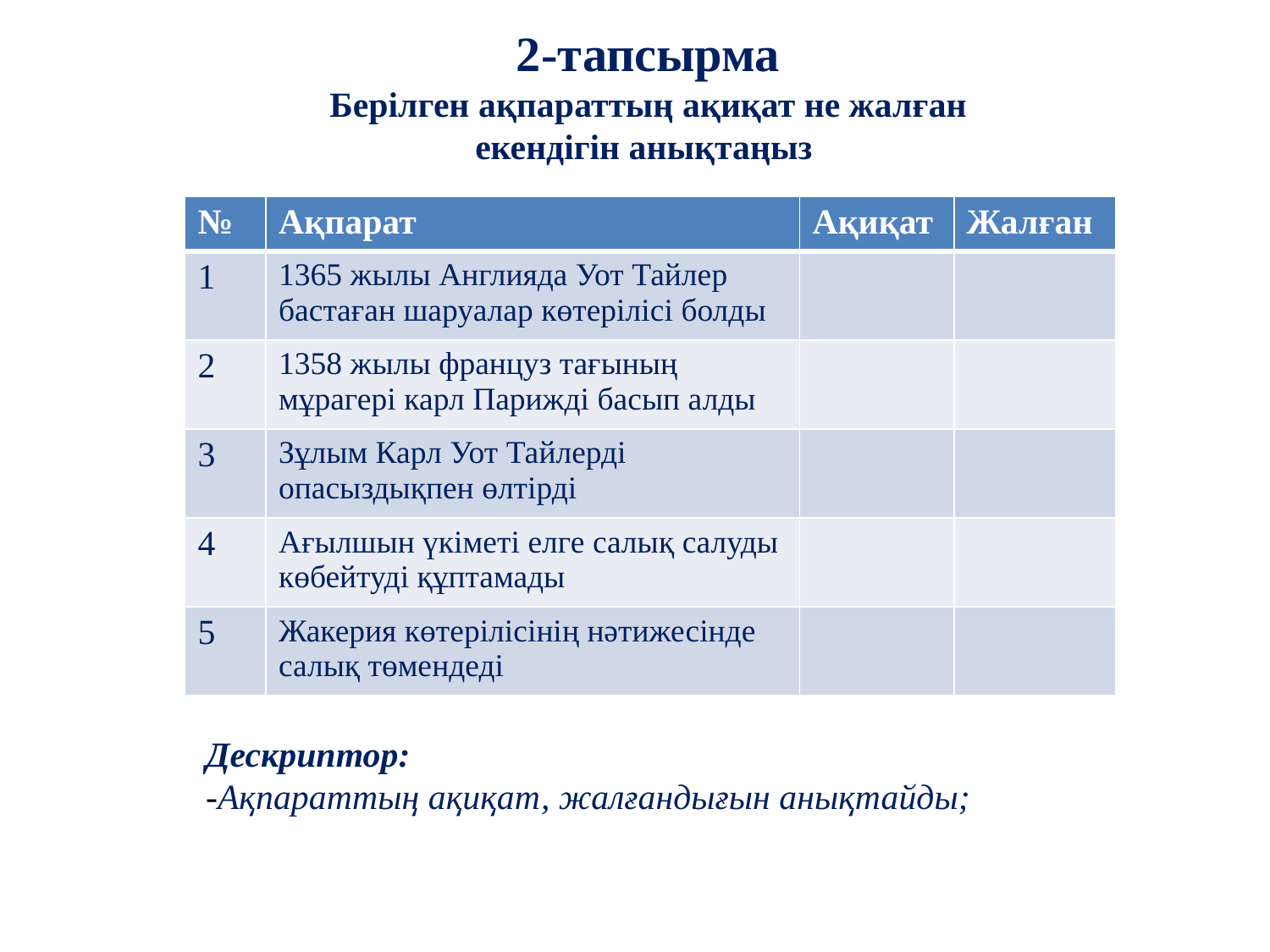

2-тапсырма
Берілген ақпараттың ақиқат не жалған екендігін анықтаңыз
| № | Ақпарат | Ақиқат | Жалған |
| --- | --- | --- | --- |
| 1 | 1365 жылы Англияда Уот Тайлер бастаған шаруалар көтерілісі болды |  |  |
| 2 | 1358 жылы француз тағының мұрагері карл Парижді басып алды |  |  |
| 3 | Зұлым Карл Уот Тайлерді опасыздықпен өлтірді |  |  |
| 4 | Ағылшын үкіметі елге салық салуды көбейтуді құптамады |  |  |
| 5 | Жакерия көтерілісінің нәтижесінде салық төмендеді |  |  |
Дескриптор:
-Ақпараттың ақиқат, жалғандығын анықтайды;